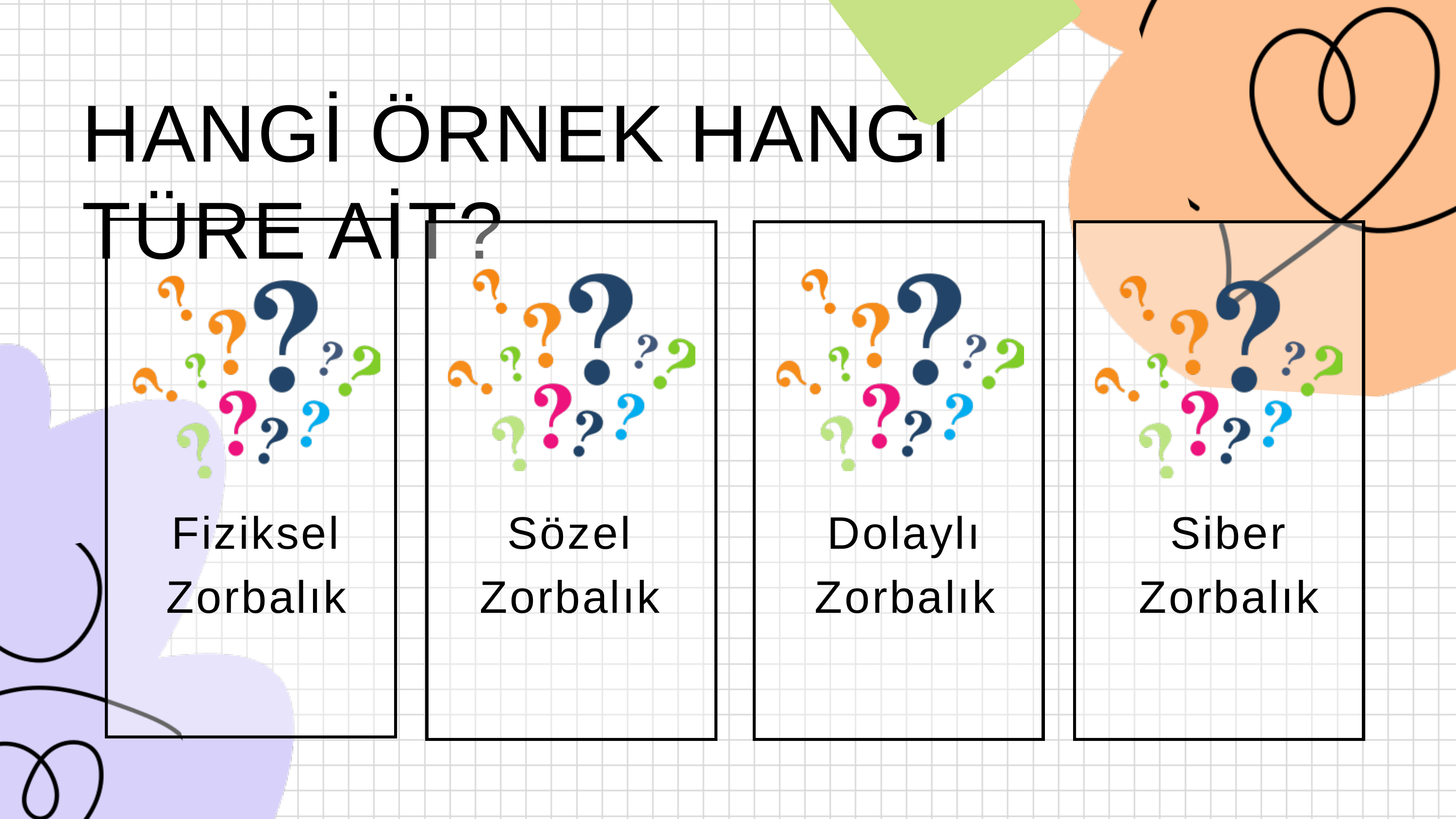

HANGİ ÖRNEK HANGİ TÜRE AİT?

Fiziksel Zorbalık
Sözel Zorbalık
Dolaylı Zorbalık
Siber Zorbalık